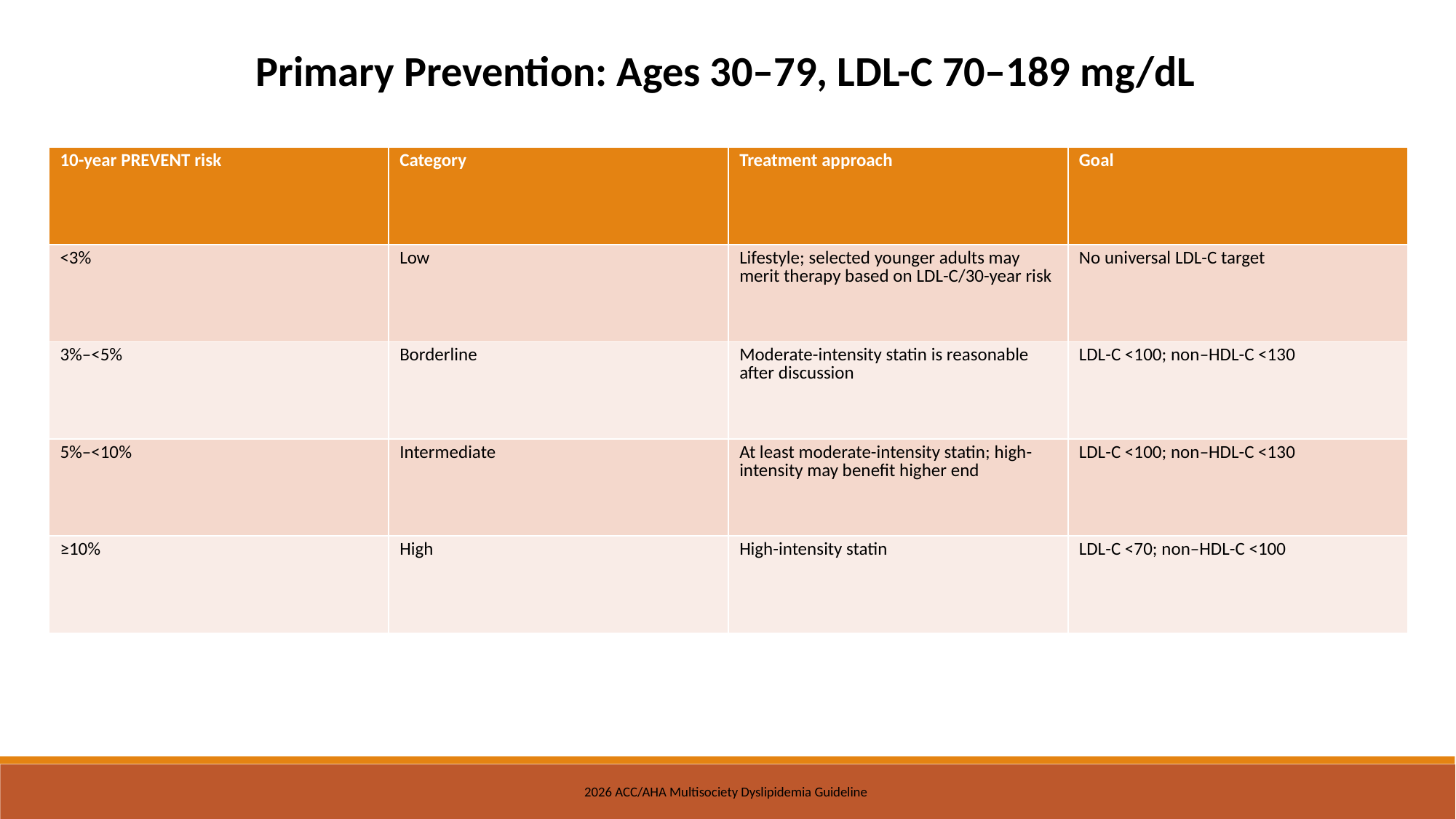

Primary Prevention: Ages 30–79, LDL-C 70–189 mg/dL
| 10-year PREVENT risk | Category | Treatment approach | Goal |
| --- | --- | --- | --- |
| <3% | Low | Lifestyle; selected younger adults may merit therapy based on LDL-C/30-year risk | No universal LDL-C target |
| 3%–<5% | Borderline | Moderate-intensity statin is reasonable after discussion | LDL-C <100; non–HDL-C <130 |
| 5%–<10% | Intermediate | At least moderate-intensity statin; high-intensity may benefit higher end | LDL-C <100; non–HDL-C <130 |
| ≥10% | High | High-intensity statin | LDL-C <70; non–HDL-C <100 |
2026 ACC/AHA Multisociety Dyslipidemia Guideline